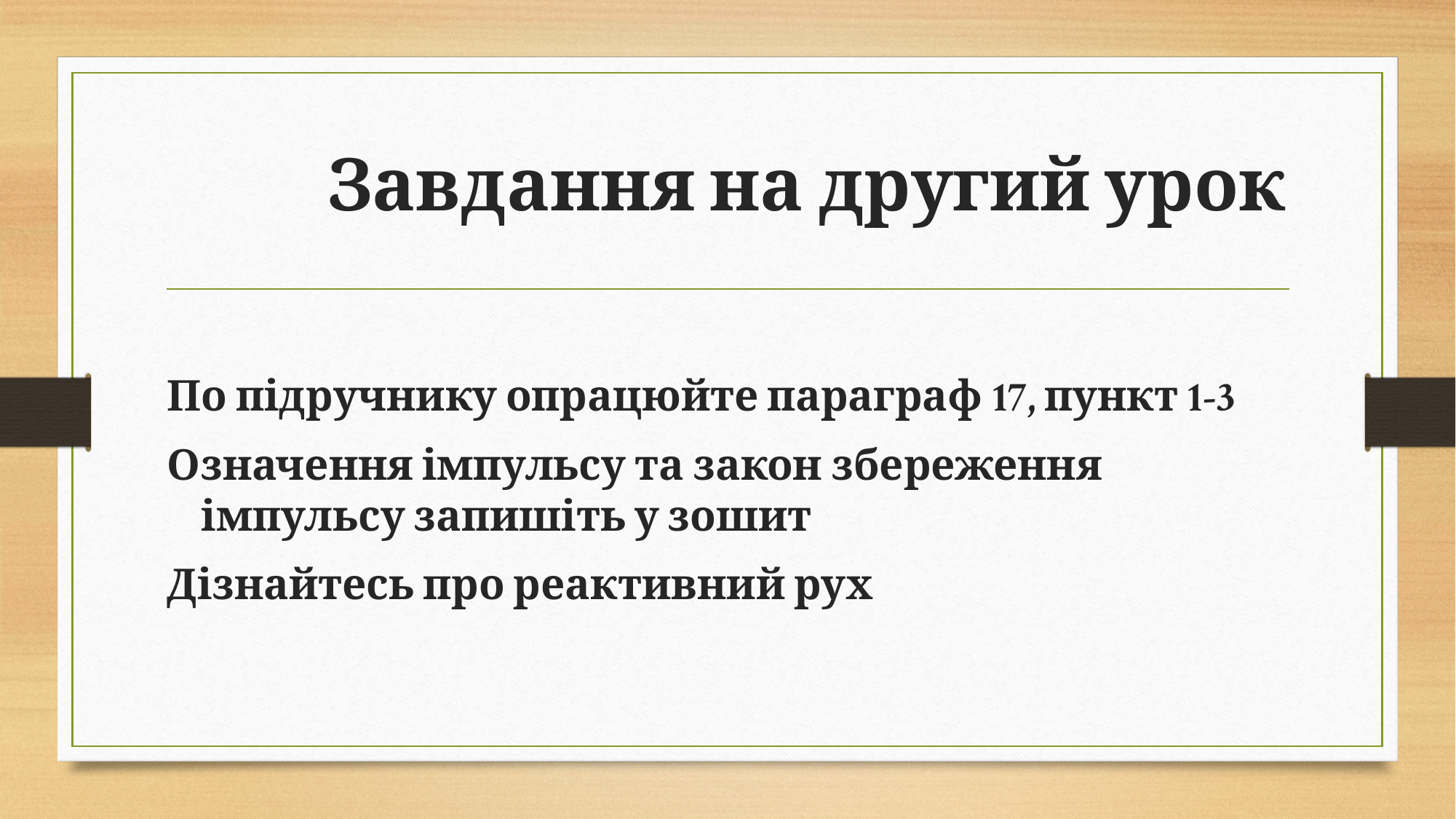

Завдання на другий урок
По підручнику опрацюйте параграф 17, пункт 1-3
Означення імпульсу та закон збереження імпульсу запишіть у зошит
Дізнайтесь про реактивний рух